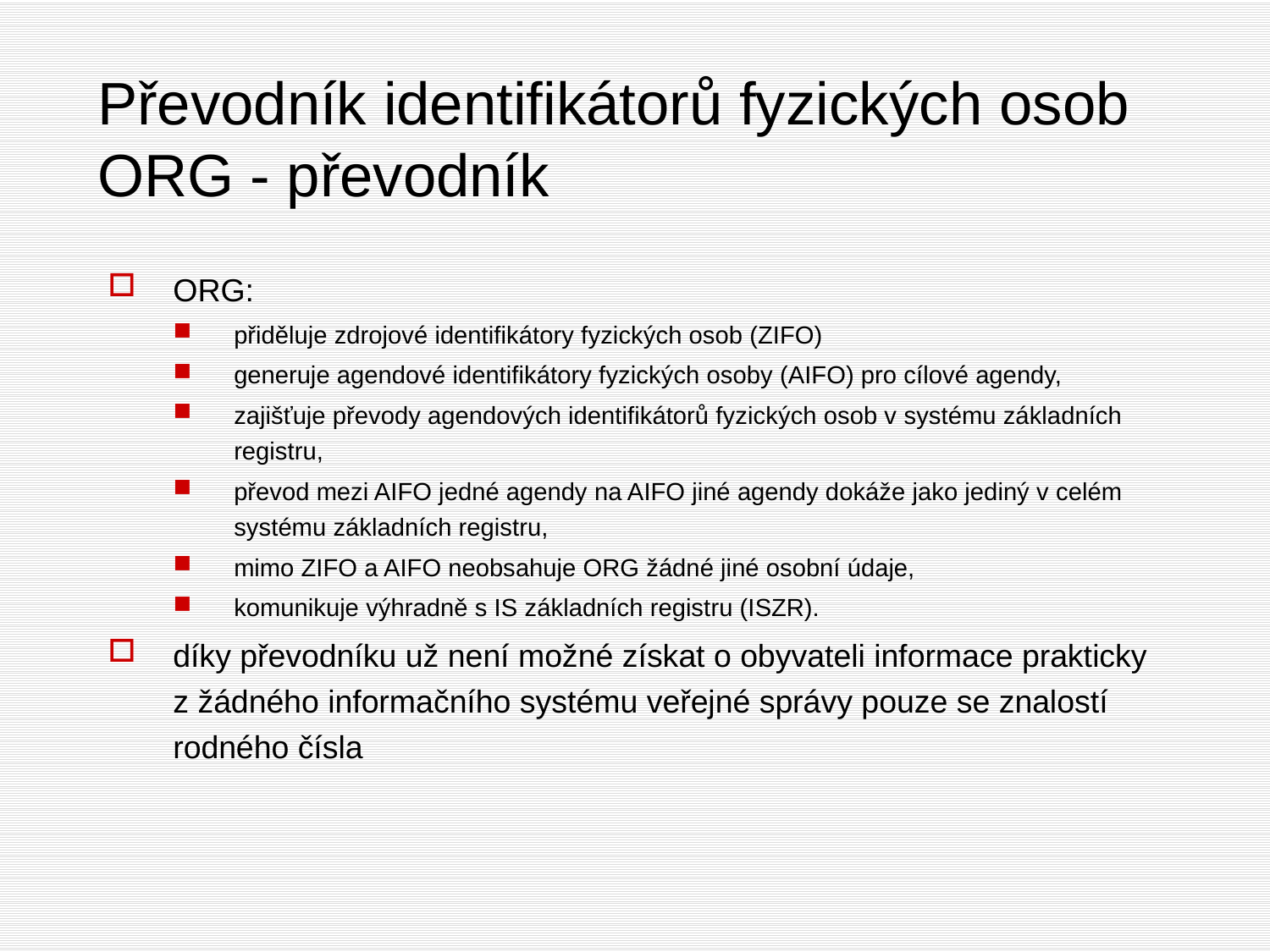

Převodník identifikátorů fyzických osob
ORG - převodník
ORG:
přiděluje zdrojové identifikátory fyzických osob (ZIFO)
generuje agendové identifikátory fyzických osoby (AIFO) pro cílové agendy,
zajišťuje převody agendových identifikátorů fyzických osob v systému základních registru,
převod mezi AIFO jedné agendy na AIFO jiné agendy dokáže jako jediný v celém systému základních registru,
mimo ZIFO a AIFO neobsahuje ORG žádné jiné osobní údaje,
komunikuje výhradně s IS základních registru (ISZR).
díky převodníku už není možné získat o obyvateli informace prakticky z žádného informačního systému veřejné správy pouze se znalostí rodného čísla